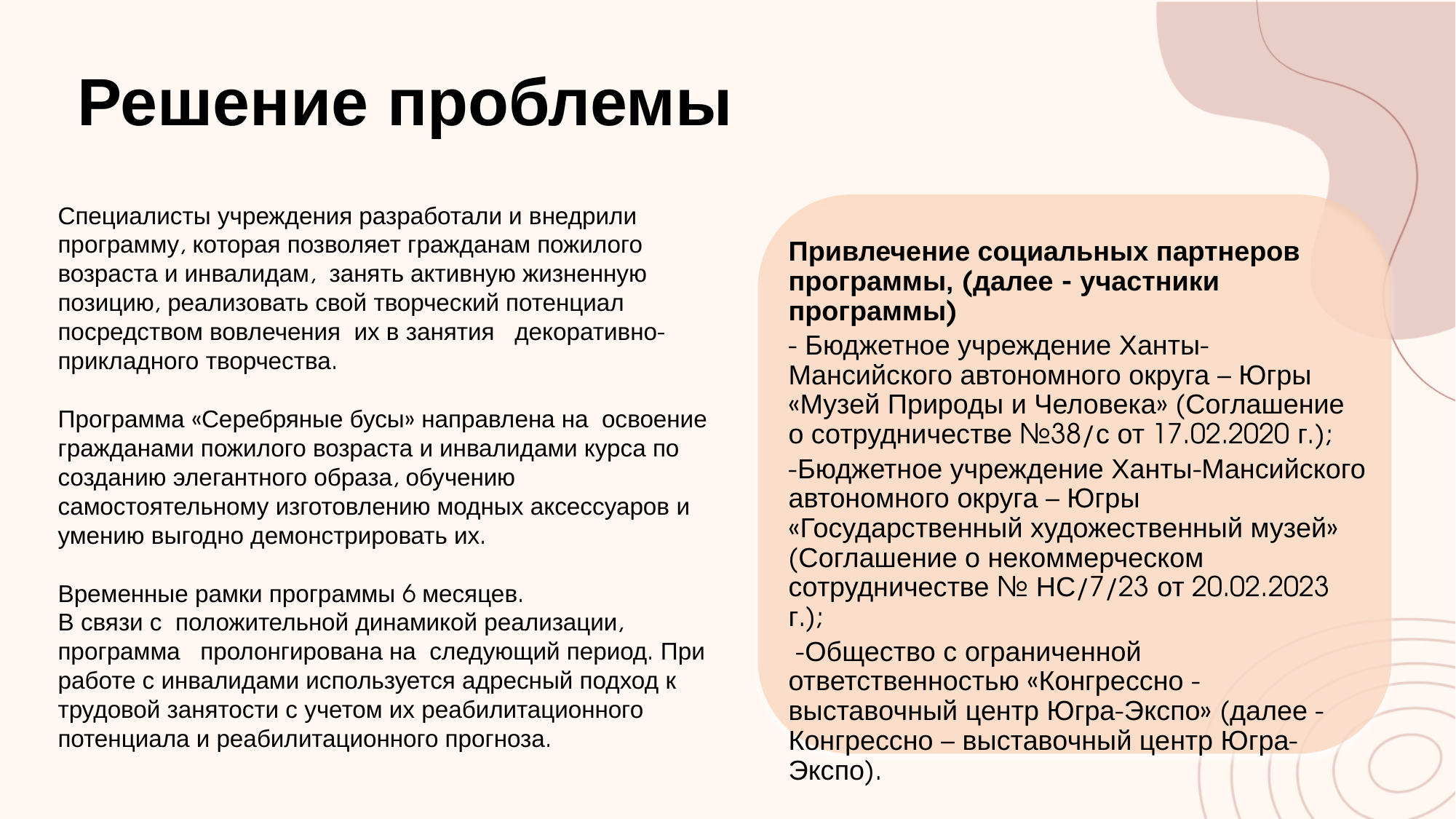

# Решение проблемы
Специалисты учреждения разработали и внедрили  программу, которая позволяет гражданам пожилого возраста и инвалидам,  занять активную жизненную позицию, реализовать свой творческий потенциал посредством вовлечения  их в занятия   декоративно-прикладного творчества.

Программа «Серебряные бусы» направлена на  освоение гражданами пожилого возраста и инвалидами курса по созданию элегантного образа, обучению самостоятельному изготовлению модных аксессуаров и умению выгодно демонстрировать их.

Временные рамки программы 6 месяцев.
В связи с  положительной динамикой реализации, программа   пролонгирована на  следующий период. При работе с инвалидами используется адресный подход к трудовой занятости с учетом их реабилитационного потенциала и реабилитационного прогноза.

Привлечение социальных партнеров  программы, (далее - участники программы)
- Бюджетное учреждение Ханты-Мансийского автономного округа – Югры «Музей Природы и Человека» (Соглашение о сотрудничестве №38/с от 17.02.2020 г.);
-Бюджетное учреждение Ханты-Мансийского автономного округа – Югры «Государственный художественный музей» (Соглашение о некоммерческом сотрудничестве № НС/7/23 от 20.02.2023 г.);
 -Общество с ограниченной ответственностью «Конгрессно - выставочный центр Югра-Экспо» (далее - Конгрессно – выставочный центр Югра-Экспо).